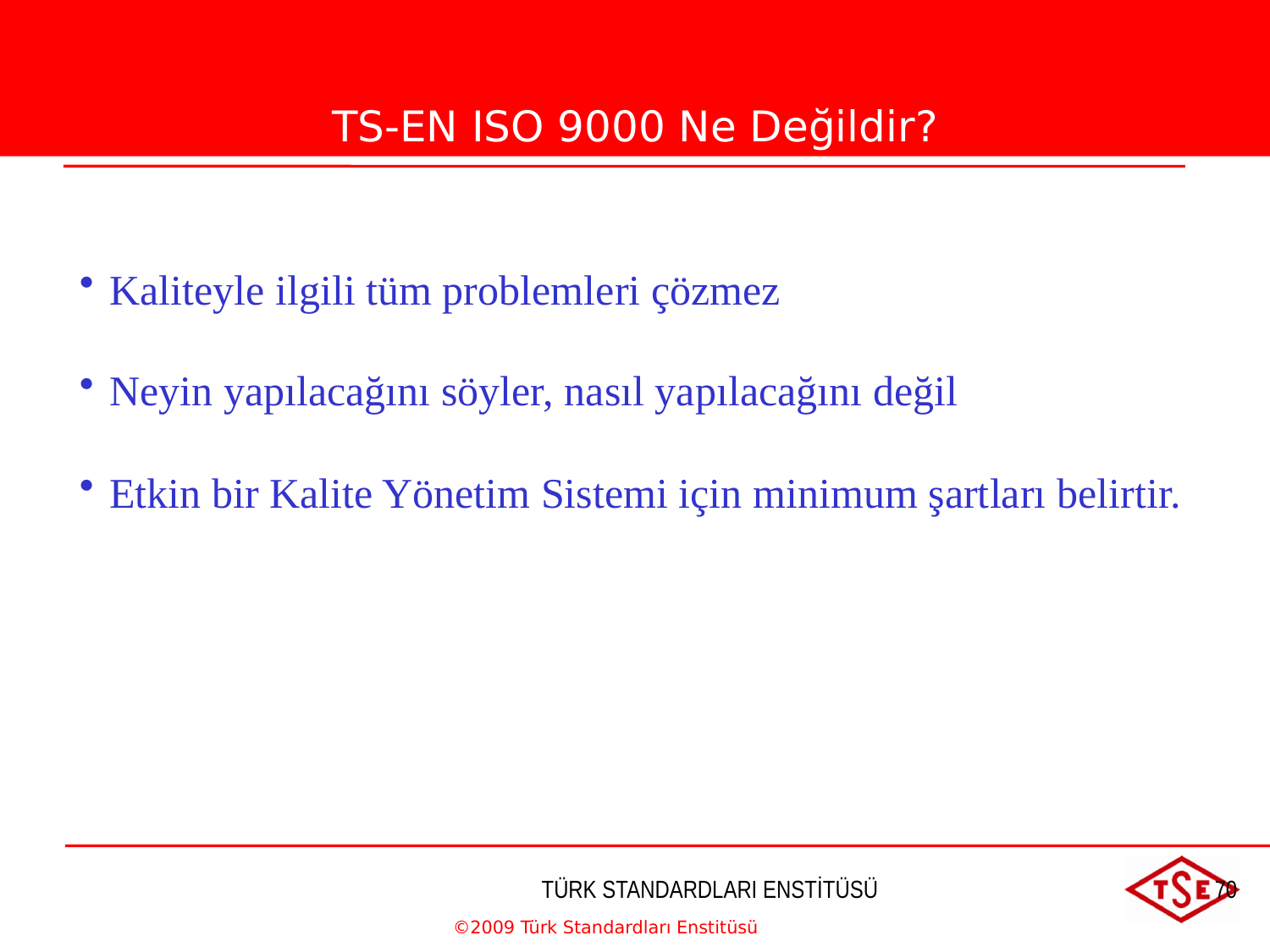

TS-EN ISO 9000 Ne Değildir?
Kaliteyle ilgili tüm problemleri çözmez
Neyin yapılacağını söyler, nasıl yapılacağını değil
Etkin bir Kalite Yönetim Sistemi için minimum şartları belirtir.

©2009 Türk Standardları Enstitüsü
TÜRK STANDARDLARI ENSTİTÜSÜ
70